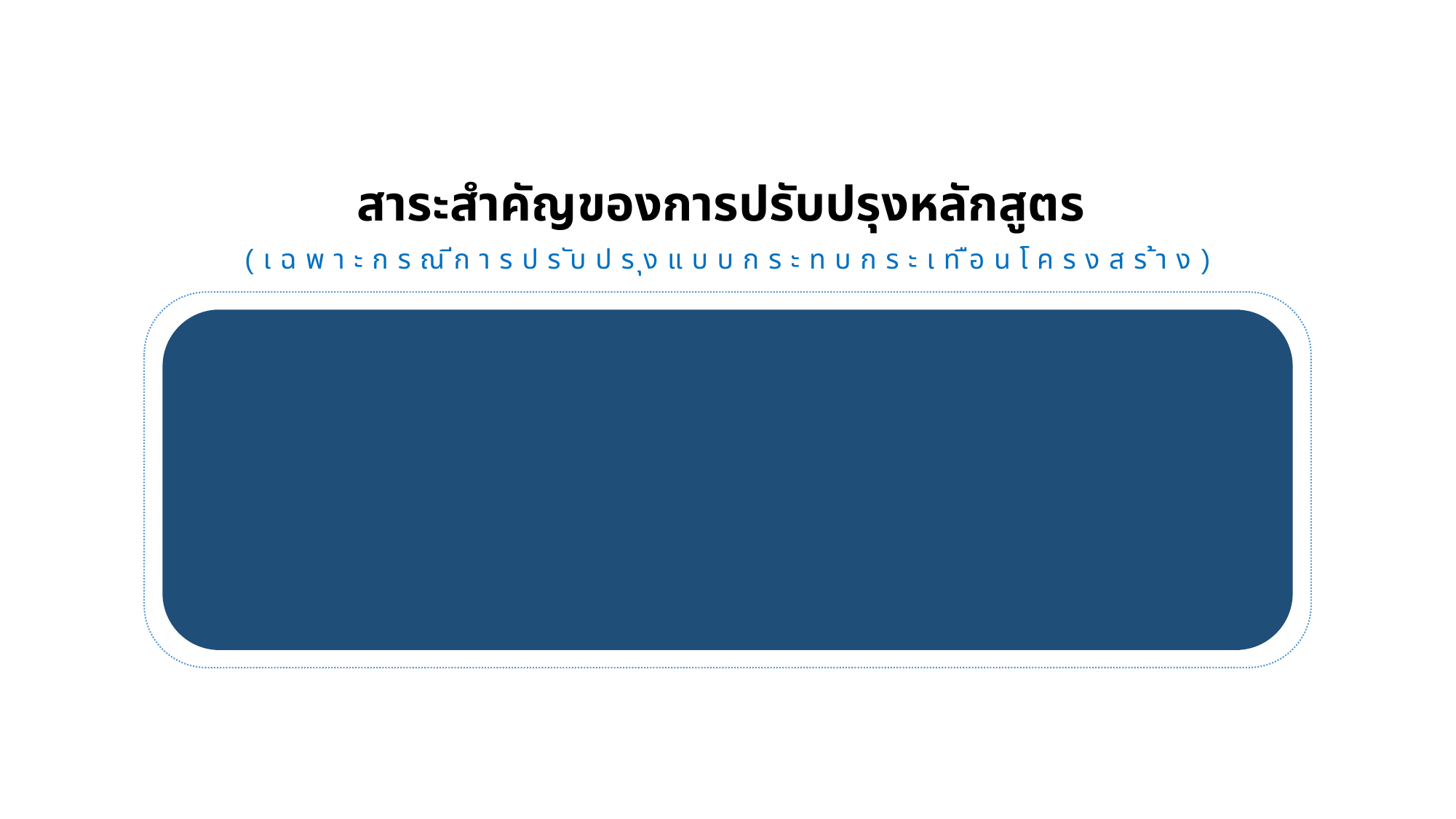

สาระสำคัญของการปรับปรุงหลักสูตร
(เฉพาะกรณีการปรับปรุงแบบกระทบกระเทือนโครงสร้าง)